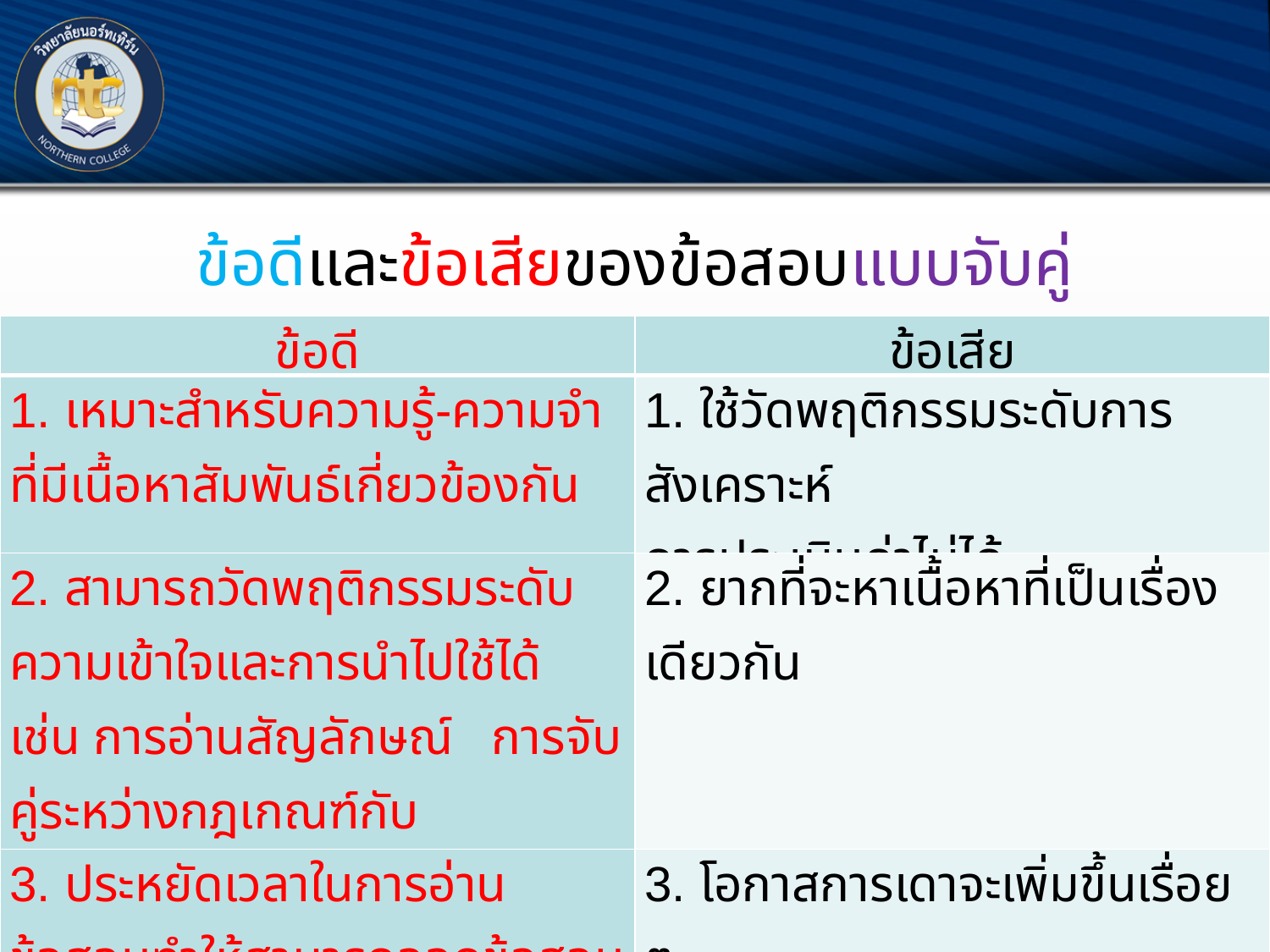

ข้อดีและข้อเสียของข้อสอบแบบจับคู่
| ข้อดี | ข้อเสีย |
| --- | --- |
| 1. เหมาะสำหรับความรู้-ความจำที่มีเนื้อหาสัมพันธ์เกี่ยวข้องกัน | 1. ใช้วัดพฤติกรรมระดับการสังเคราะห์ การประเมินค่าไม่ได้ |
| 2. สามารถวัดพฤติกรรมระดับความเข้าใจและการนำไปใช้ได้ เช่น การอ่านสัญลักษณ์ การจับคู่ระหว่างกฎเกณฑ์กับปรากฏการณ์ | 2. ยากที่จะหาเนื้อหาที่เป็นเรื่องเดียวกัน |
| 3. ประหยัดเวลาในการอ่านข้อสอบทำให้สามารถออกข้อสอบได้หลายข้อ | 3. โอกาสการเดาจะเพิ่มขึ้นเรื่อย ๆ |
29